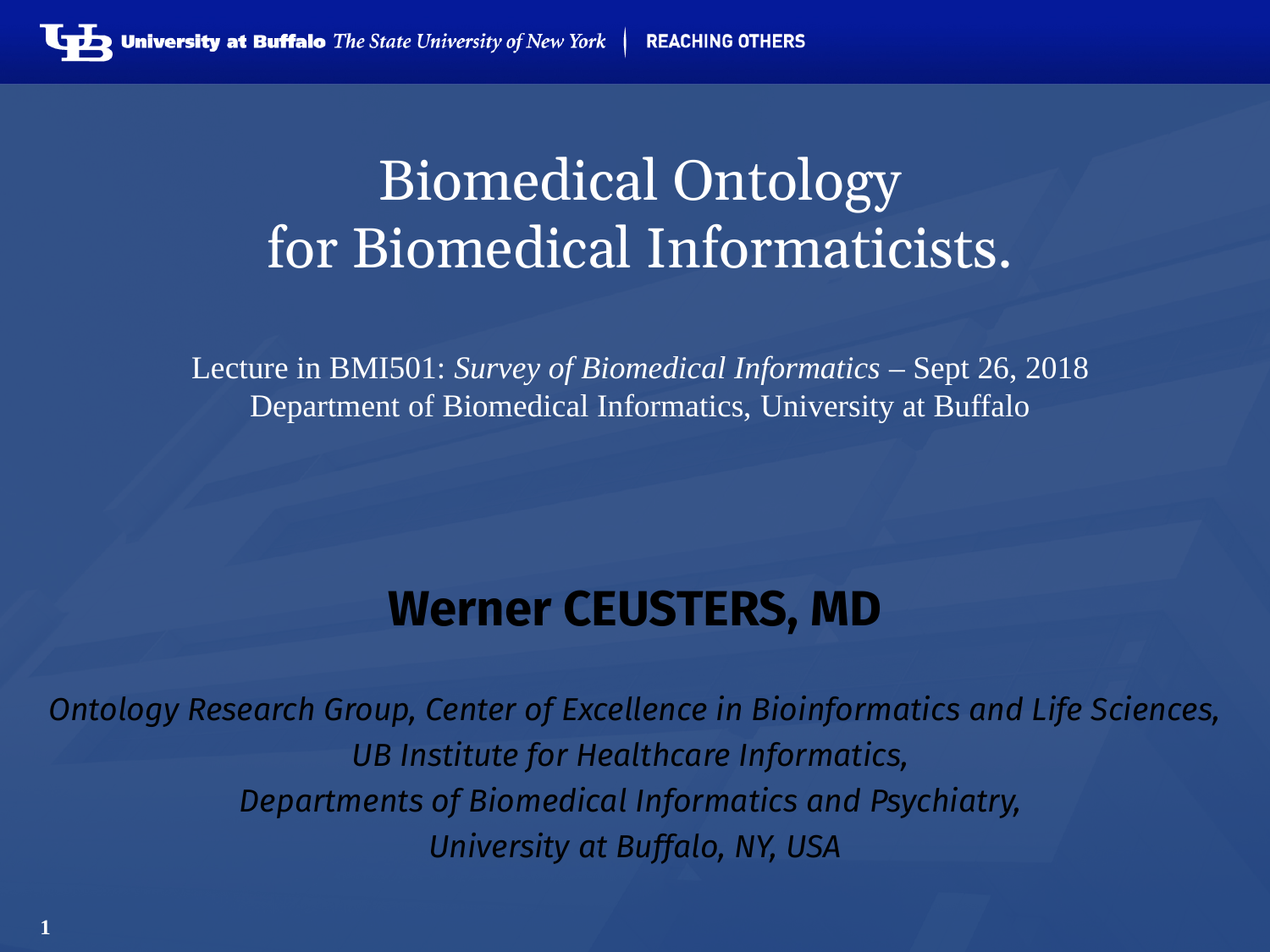

# Biomedical Ontology for Biomedical Informaticists. Lecture in BMI501: Survey of Biomedical Informatics – Sept 26, 2018 Department of Biomedical Informatics, University at Buffalo
Werner CEUSTERS, MD

Ontology Research Group, Center of Excellence in Bioinformatics and Life Sciences,
UB Institute for Healthcare Informatics,
Departments of Biomedical Informatics and Psychiatry,
University at Buffalo, NY, USA

1